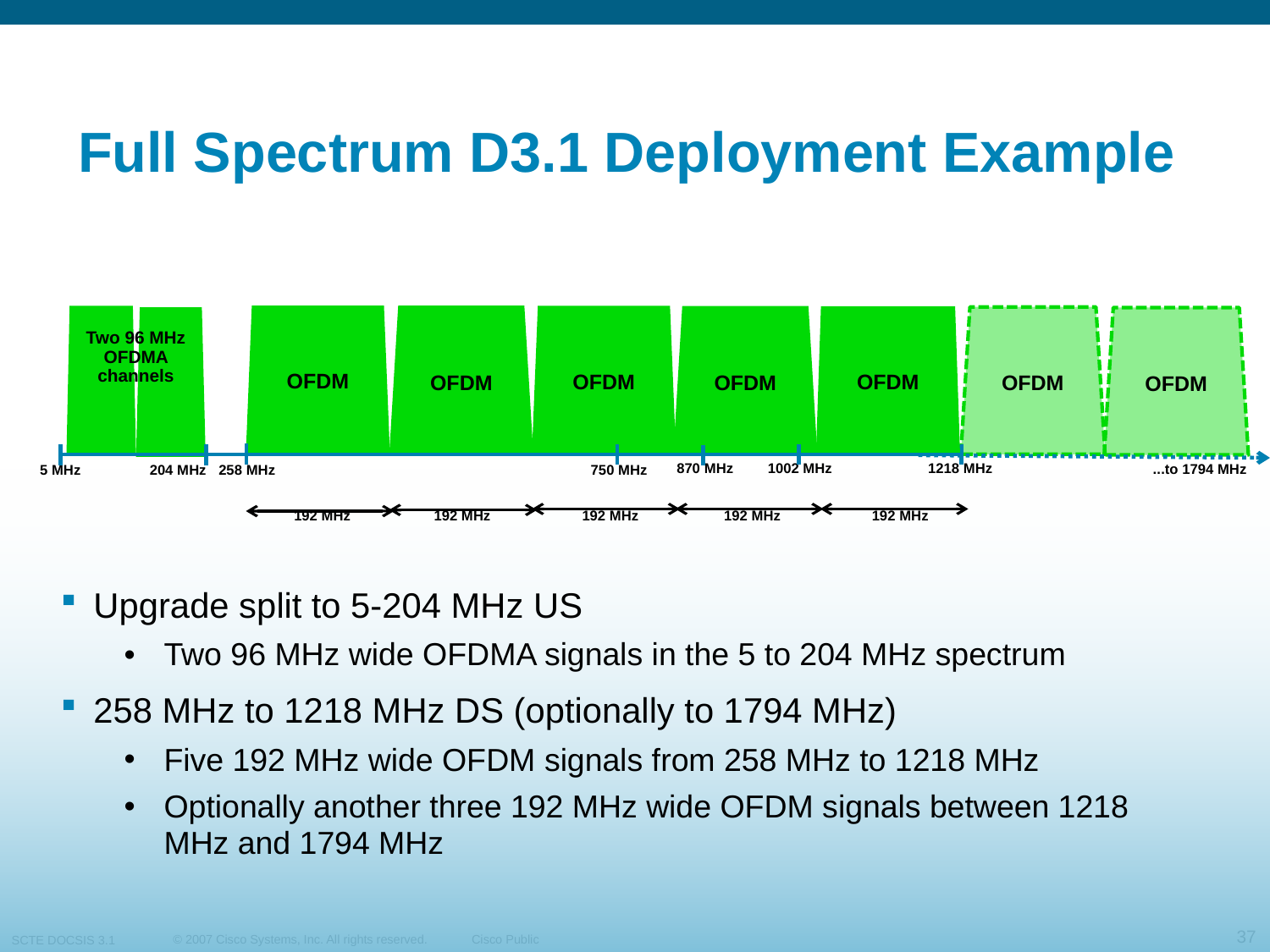

# Full Spectrum D3.1 Deployment Example
OFDM
OFDM
OFDM

OFDM
OFDM
OFDM

OFDM
Two 96 MHz OFDMA channels
870 MHz
1002 MHz
1218 MHz
...to 1794 MHz
5 MHz
258 MHz
750 MHz
204 MHz
192 MHz
192 MHz
192 MHz
192 MHz
192 MHz
Upgrade split to 5-204 MHz US
Two 96 MHz wide OFDMA signals in the 5 to 204 MHz spectrum
258 MHz to 1218 MHz DS (optionally to 1794 MHz)
Five 192 MHz wide OFDM signals from 258 MHz to 1218 MHz
Optionally another three 192 MHz wide OFDM signals between 1218 MHz and 1794 MHz